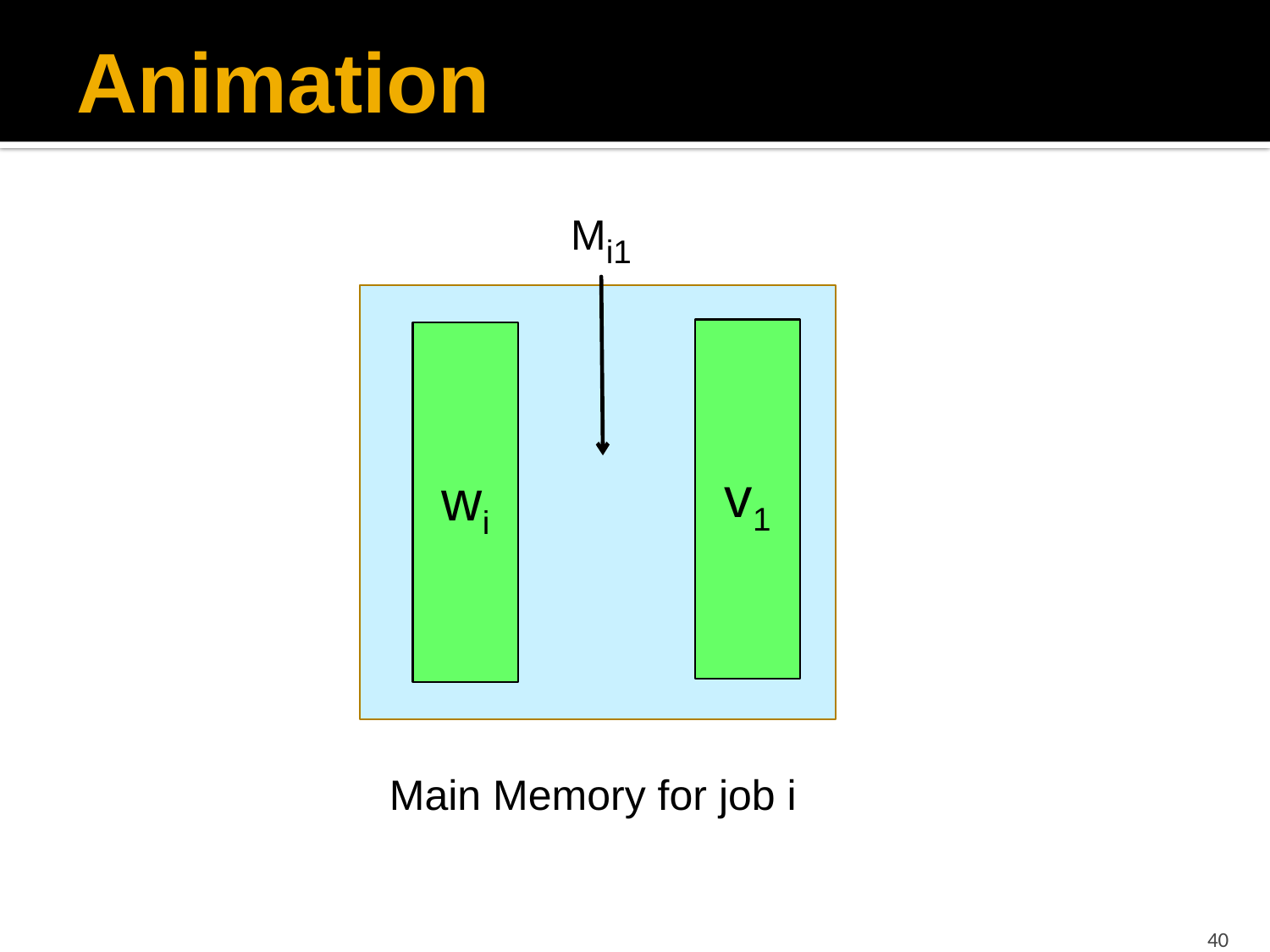

# Animation
Mi1

v1
wi
Main Memory for job i
40